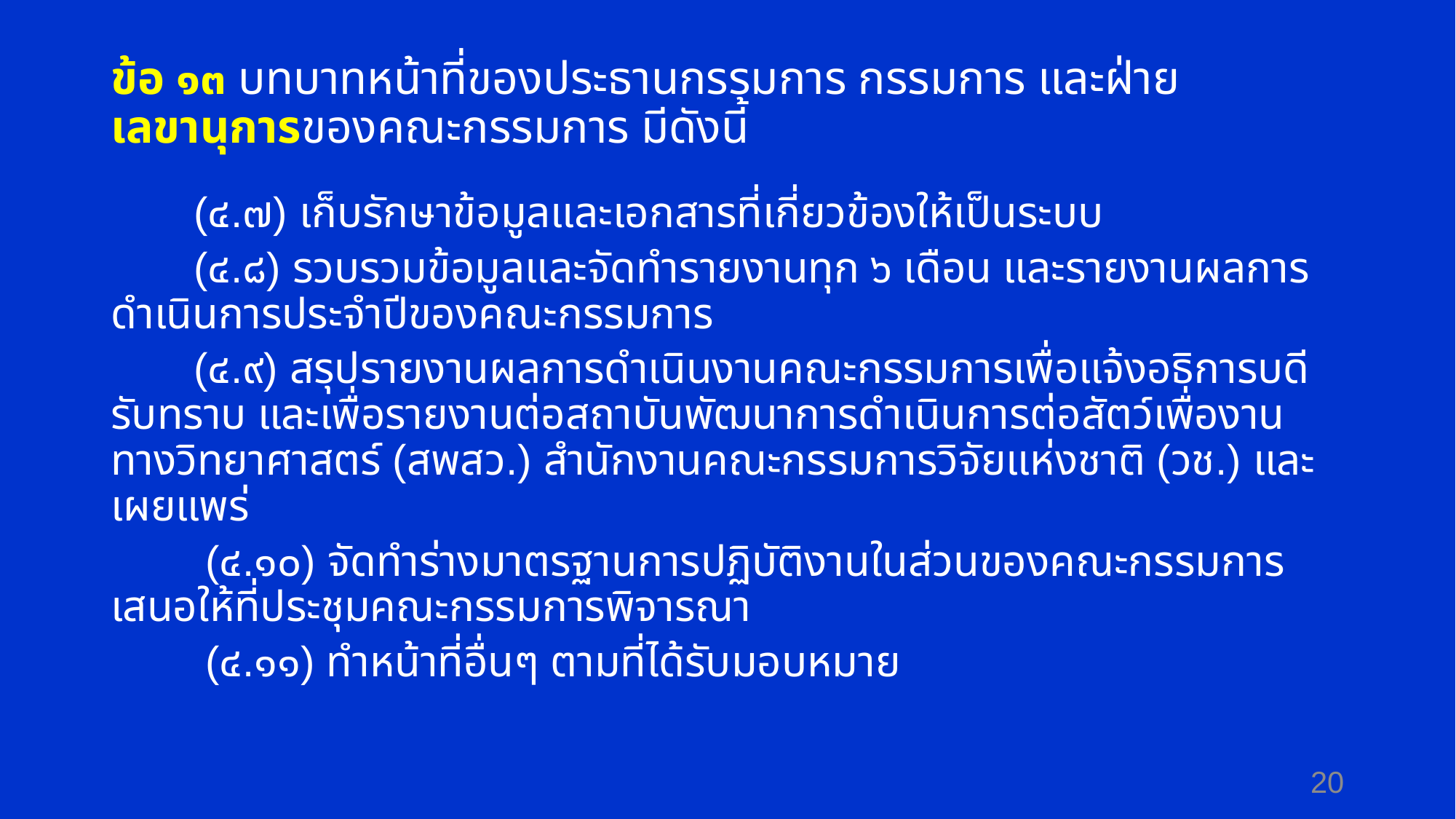

# ข้อ ๑๓ บทบาทหน้าที่ของประธานกรรมการ กรรมการ และฝ่ายเลขานุการของคณะกรรมการ มีดังนี้
       (๔.๗) เก็บรักษาข้อมูลและเอกสารที่เกี่ยวข้องให้เป็นระบบ
       (๔.๘) รวบรวมข้อมูลและจัดทำรายงานทุก ๖ เดือน และรายงานผลการดำเนินการประจำปีของคณะกรรมการ
       (๔.๙) สรุปรายงานผลการดำเนินงานคณะกรรมการเพื่อแจ้งอธิการบดีรับทราบ และเพื่อรายงานต่อสถาบันพัฒนาการดำเนินการต่อสัตว์เพื่องานทางวิทยาศาสตร์ (สพสว.) สำนักงานคณะกรรมการวิจัยแห่งชาติ (วช.) และเผยแพร่
        (๔.๑๐) จัดทำร่างมาตรฐานการปฏิบัติงานในส่วนของคณะกรรมการเสนอให้ที่ประชุมคณะกรรมการพิจารณา
        (๔.๑๑) ทำหน้าที่อื่นๆ ตามที่ได้รับมอบหมาย
20